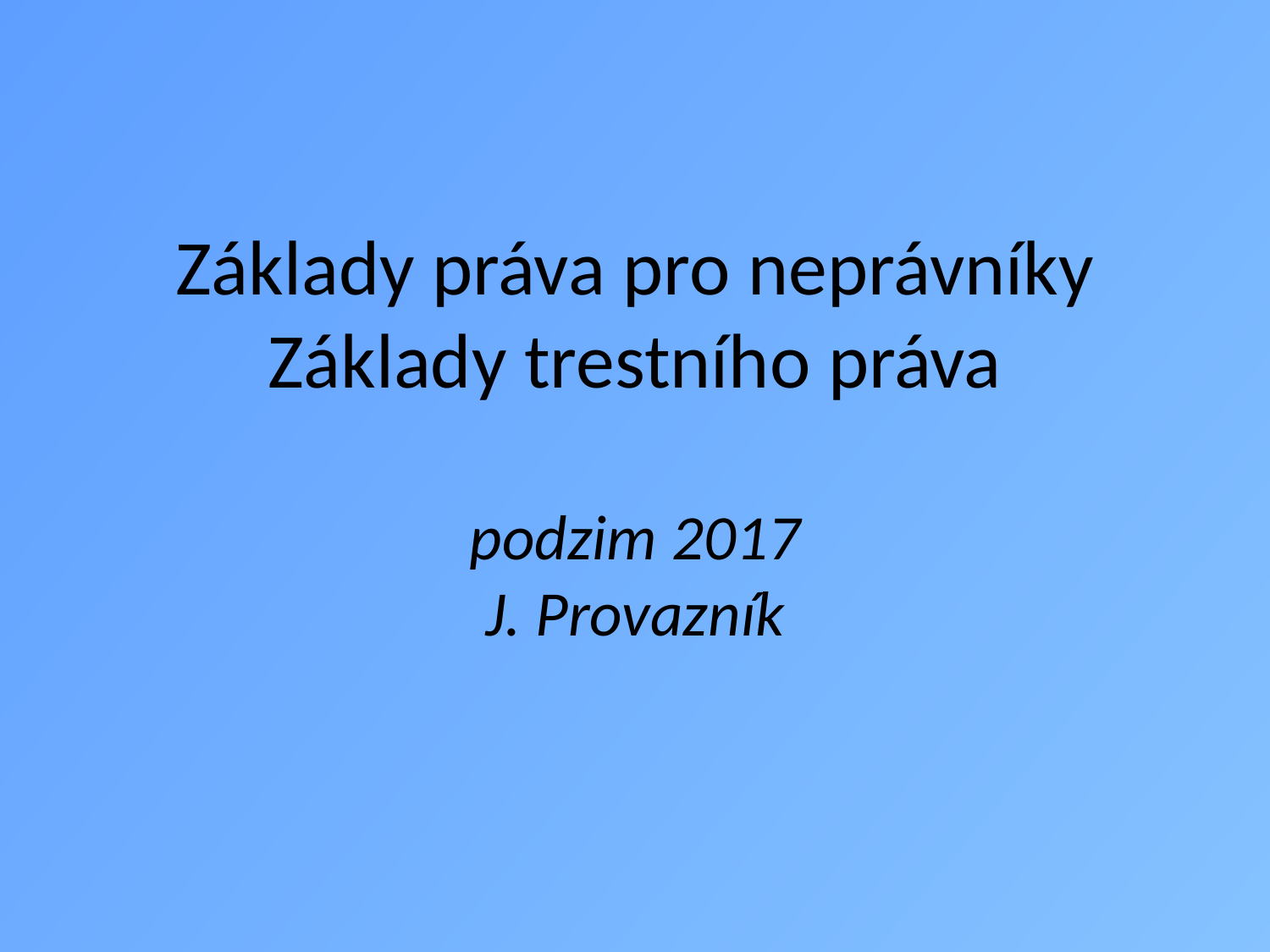

# Základy práva pro neprávníky Základy trestního práva podzim 2017 J. Provazník